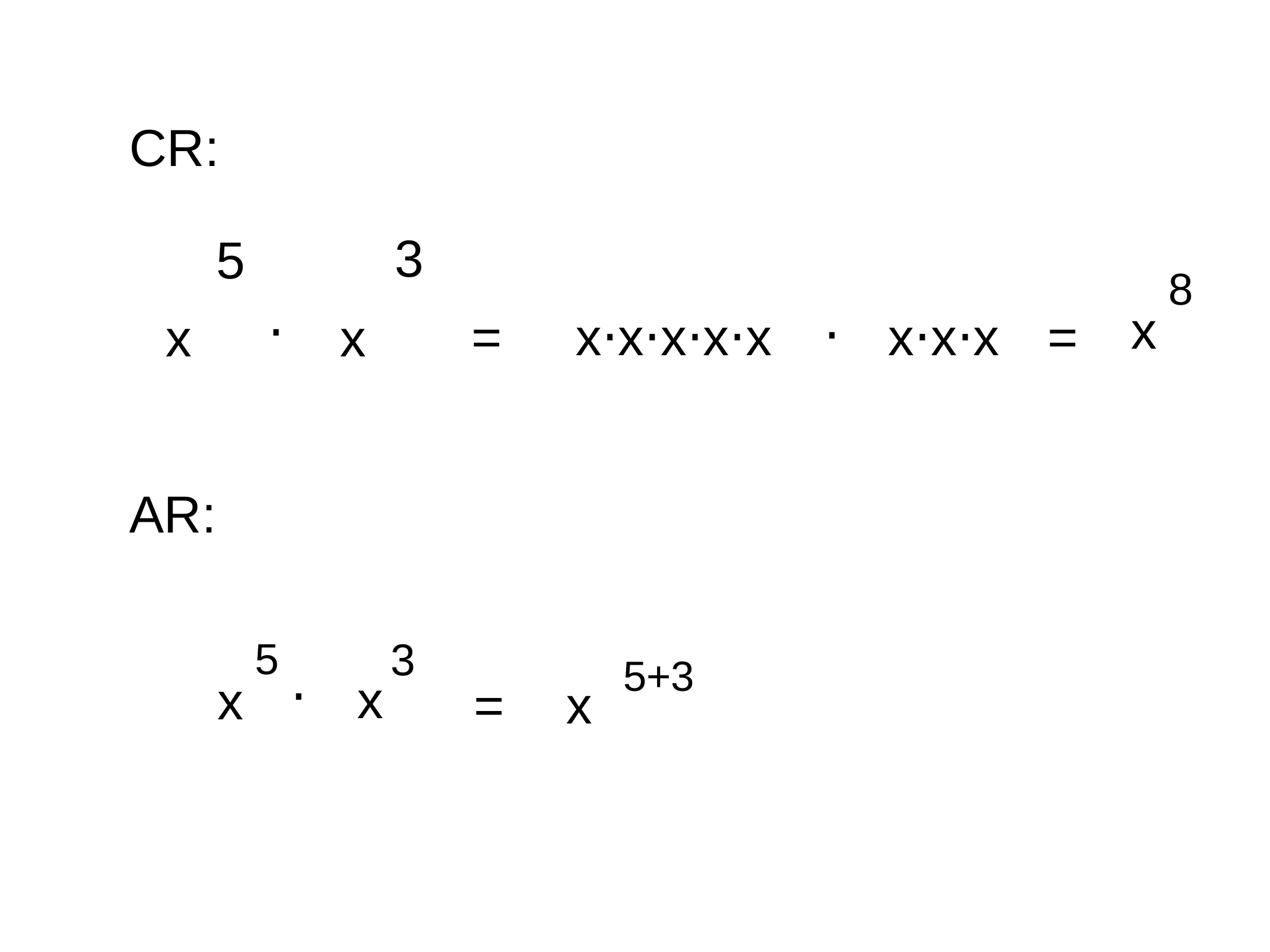

CR:
x
8
=
3
x
x
⋅
5
=
x⋅x⋅x⋅x⋅x
x⋅x⋅x
⋅
AR:
x
⋅
5
3
x
5+3
=
x